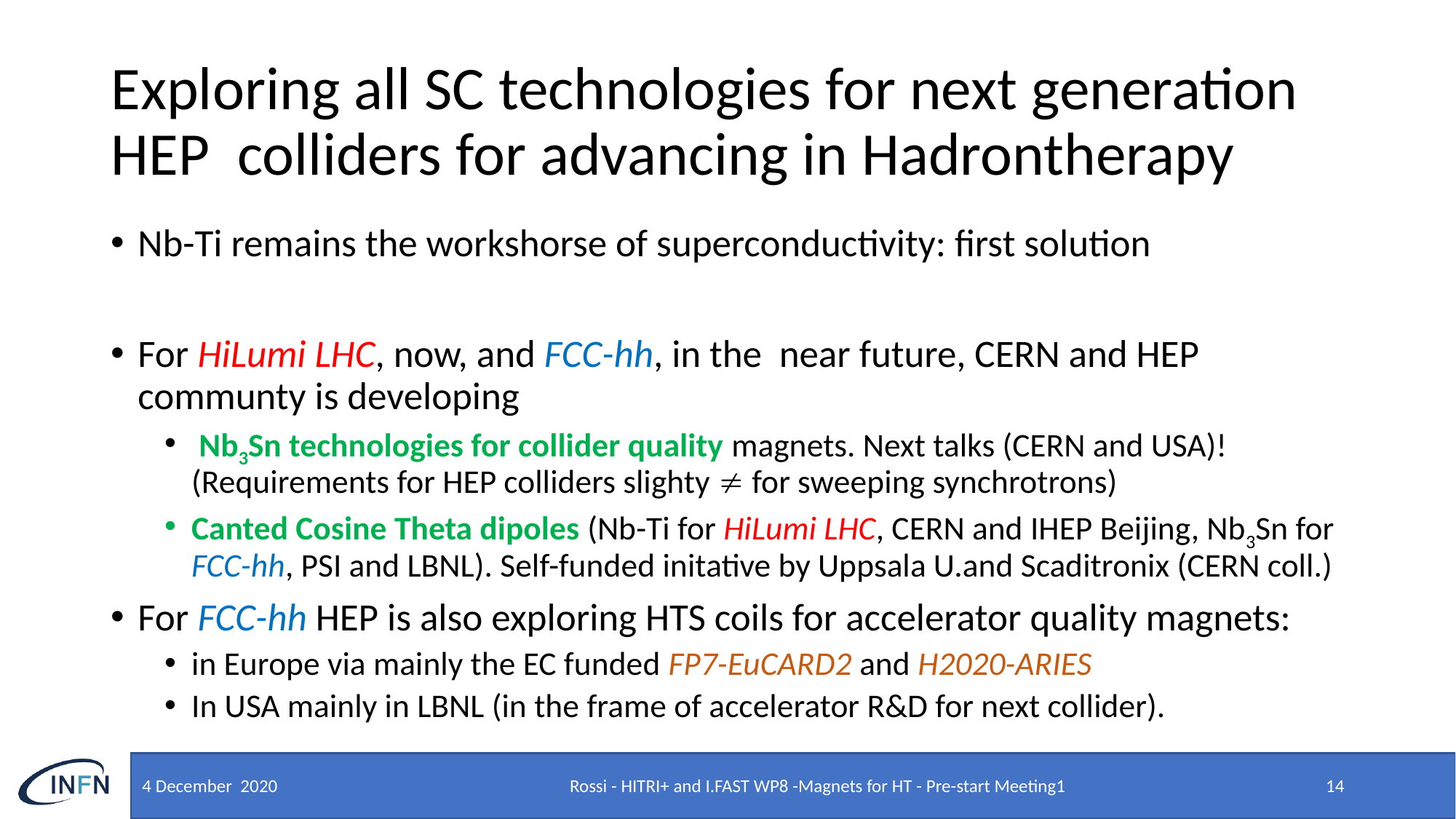

# Exploring all SC technologies for next generation HEP  colliders for advancing in Hadrontherapy
Nb-Ti remains the workshorse of superconductivity: first solution

For HiLumi LHC, now, and FCC-hh, in the  near future, CERN and HEP communty is developing
 Nb3Sn technologies for collider quality magnets. Next talks (CERN and USA)!
(Requirements for HEP colliders slighty ≠ for sweeping synchrotrons)
Canted Cosine Theta dipoles (Nb-Ti for HiLumi LHC, CERN and IHEP Beijing, Nb3Sn for FCC-hh, PSI and LBNL). Self-funded initative by Uppsala U.and Scaditronix (CERN coll.)
For FCC-hh HEP is also exploring HTS coils for accelerator quality magnets:
in Europe via mainly the EC funded FP7-EuCARD2 and H2020-ARIES
In USA mainly in LBNL (in the frame of accelerator R&D for next collider).
4 December  2020
Rossi - HITRI+ and I.FAST WP8 -Magnets for HT - Pre-start Meeting1
14